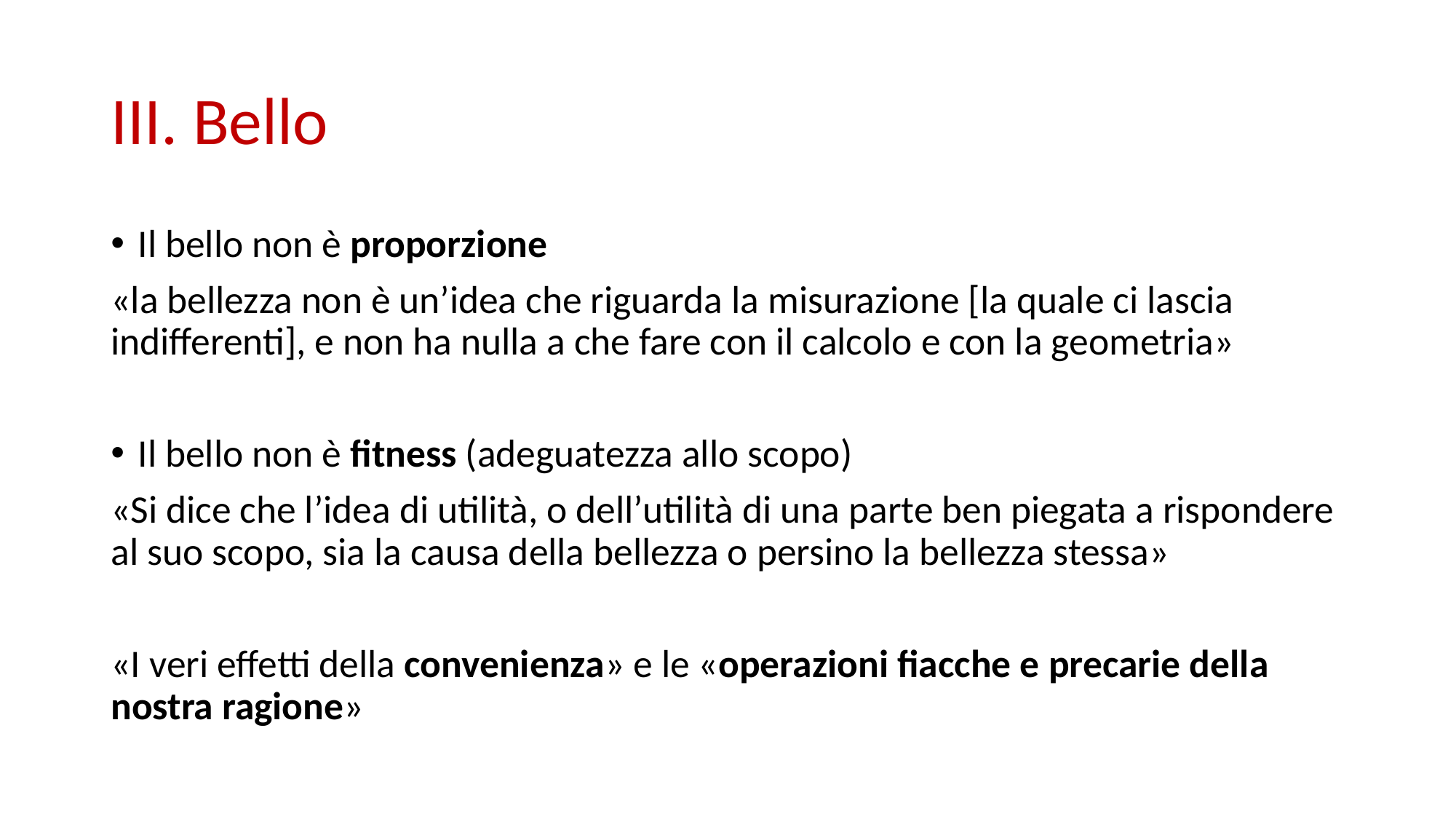

# III. Bello
Il bello non è proporzione
«la bellezza non è un’idea che riguarda la misurazione [la quale ci lascia indifferenti], e non ha nulla a che fare con il calcolo e con la geometria»

Il bello non è fitness (adeguatezza allo scopo)
«Si dice che l’idea di utilità, o dell’utilità di una parte ben piegata a rispondere al suo scopo, sia la causa della bellezza o persino la bellezza stessa»

«I veri effetti della convenienza» e le «operazioni fiacche e precarie della nostra ragione»